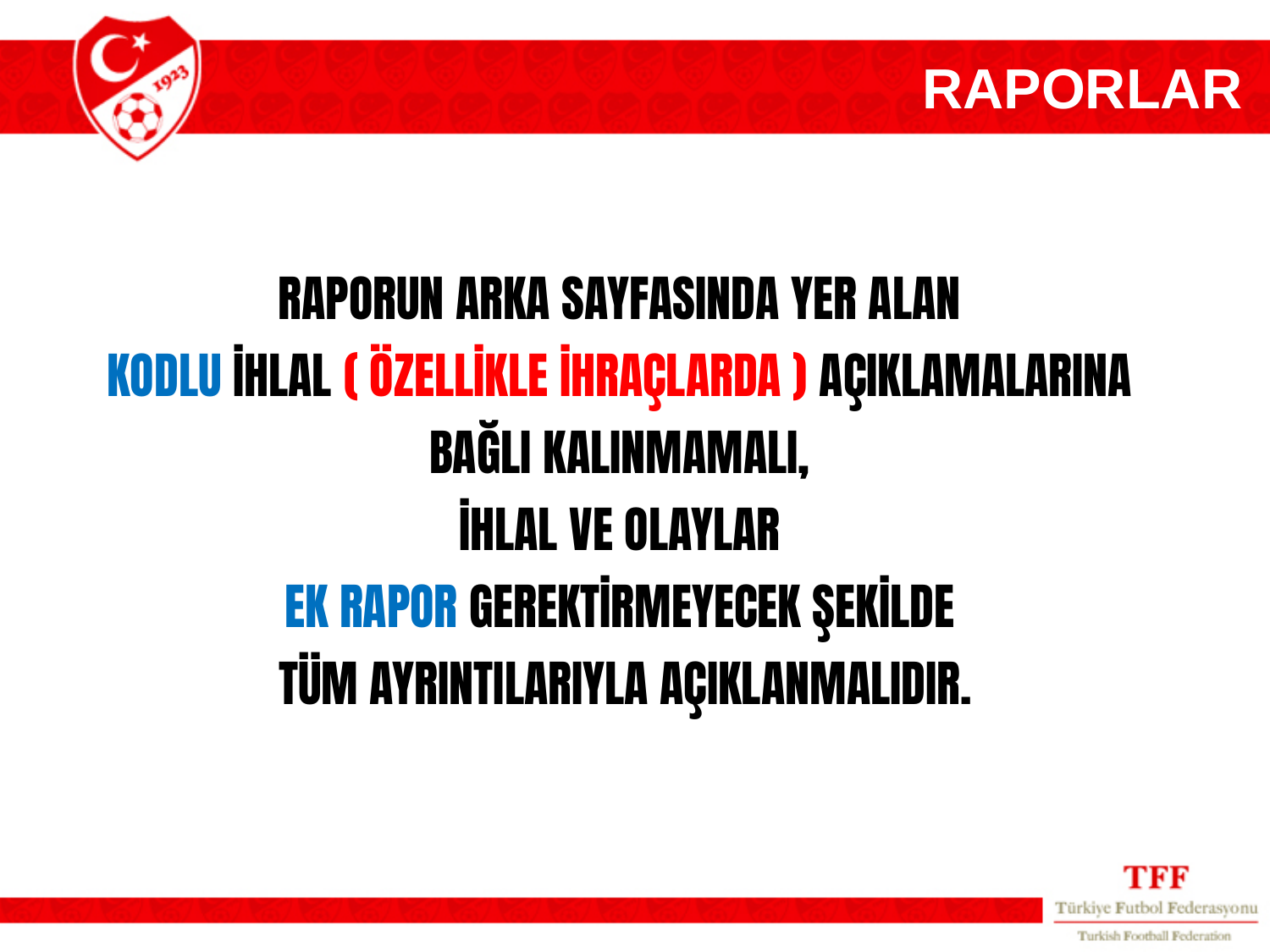

RAPORLAR
RAPORUN ARKA SAYFASINDA YER ALAN
KODLU İHLAL ( ÖZELLİKLE İHRAÇLARDA ) AÇIKLAMALARINA
BAĞLI KALINMAMALI,
İHLAL VE OLAYLAR
EK RAPOR GEREKTİRMEYECEK ŞEKİLDE
TÜM AYRINTILARIYLA AÇIKLANMALIDIR.